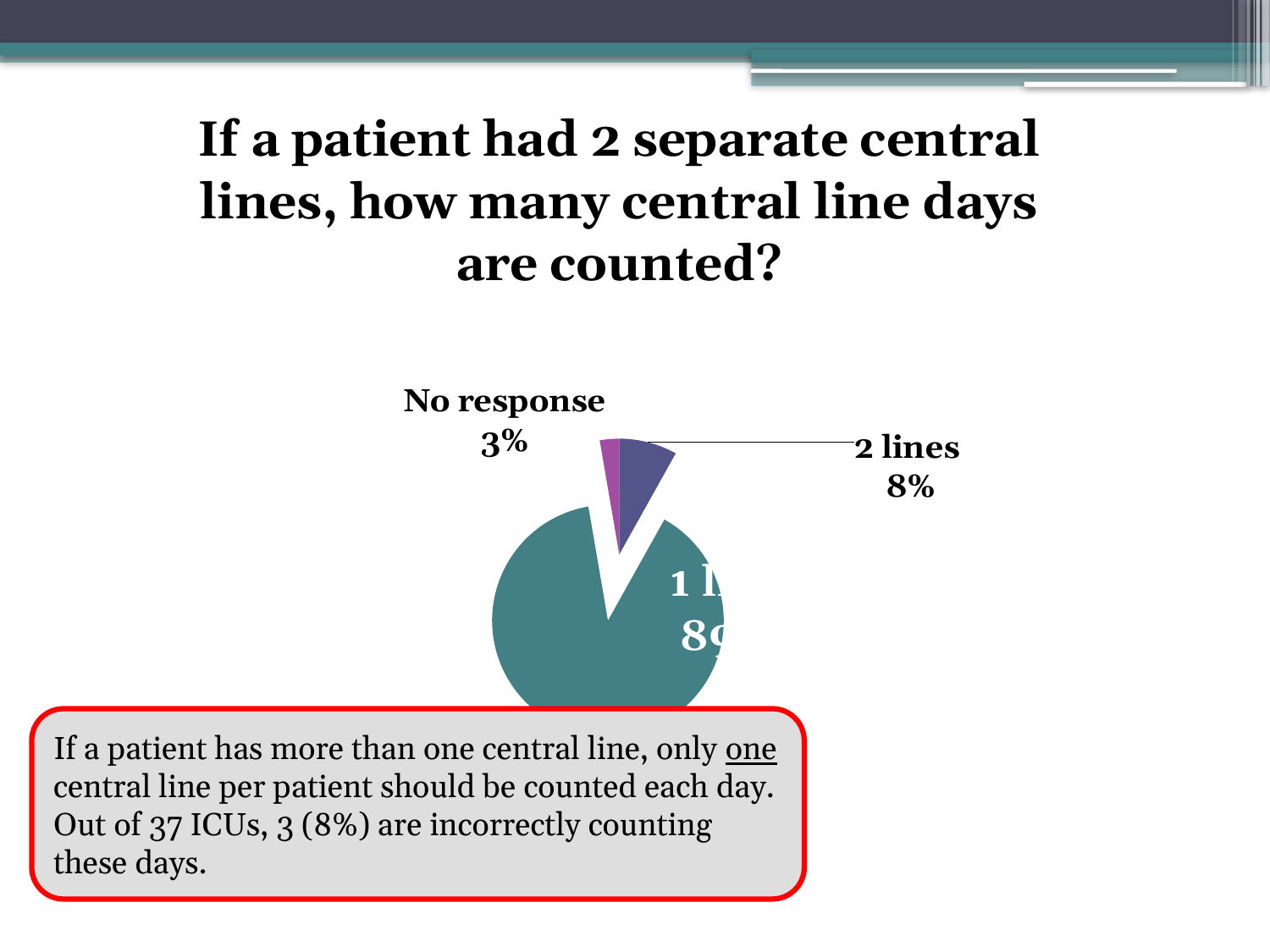

### Chart: If a patient had 2 separate central lines, how many central line days are counted?

| Category |  |
|---|---|
| 2 lines  | 3.0 |
| 1 line | 33.0 |
| No response | 1.0 |
If a patient has more than one central line, only one central line per patient should be counted each day. Out of 37 ICUs, 3 (8%) are incorrectly counting these days.